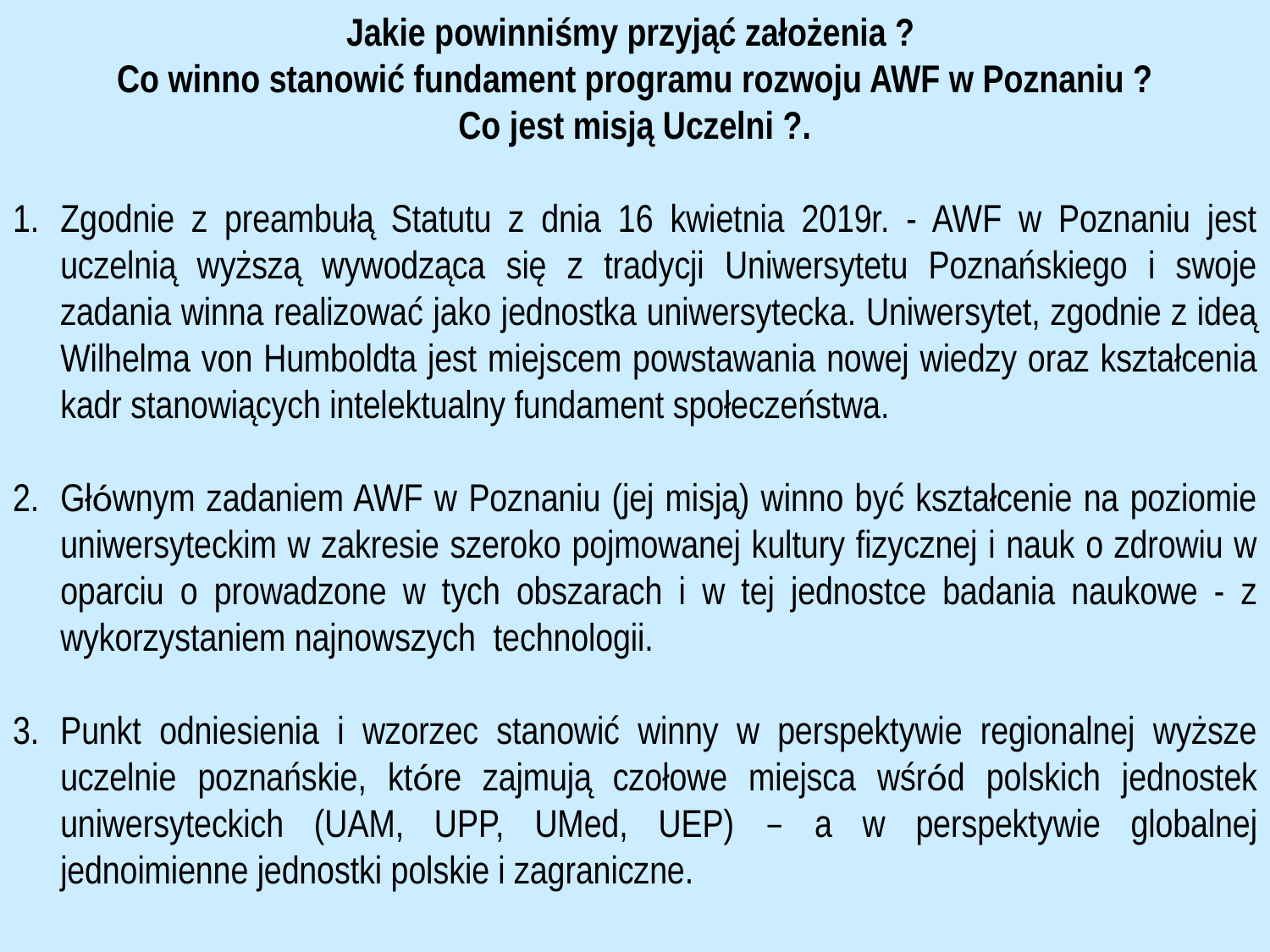

Jakie powinniśmy przyjąć założenia ?
Co winno stanowić fundament programu rozwoju AWF w Poznaniu ?
Co jest misją Uczelni ?.

Zgodnie z preambułą Statutu z dnia 16 kwietnia 2019r. - AWF w Poznaniu jest uczelnią wyższą wywodząca się z tradycji Uniwersytetu Poznańskiego i swoje zadania winna realizować jako jednostka uniwersytecka. Uniwersytet, zgodnie z ideą Wilhelma von Humboldta jest miejscem powstawania nowej wiedzy oraz kształcenia kadr stanowiących intelektualny fundament społeczeństwa.

Głównym zadaniem AWF w Poznaniu (jej misją) winno być kształcenie na poziomie uniwersyteckim w zakresie szeroko pojmowanej kultury fizycznej i nauk o zdrowiu w oparciu o prowadzone w tych obszarach i w tej jednostce badania naukowe - z wykorzystaniem najnowszych  technologii.

Punkt odniesienia i wzorzec stanowić winny w perspektywie regionalnej wyższe uczelnie poznańskie, które zajmują czołowe miejsca wśród polskich jednostek uniwersyteckich (UAM, UPP, UMed, UEP) – a w perspektywie globalnej jednoimienne jednostki polskie i zagraniczne.